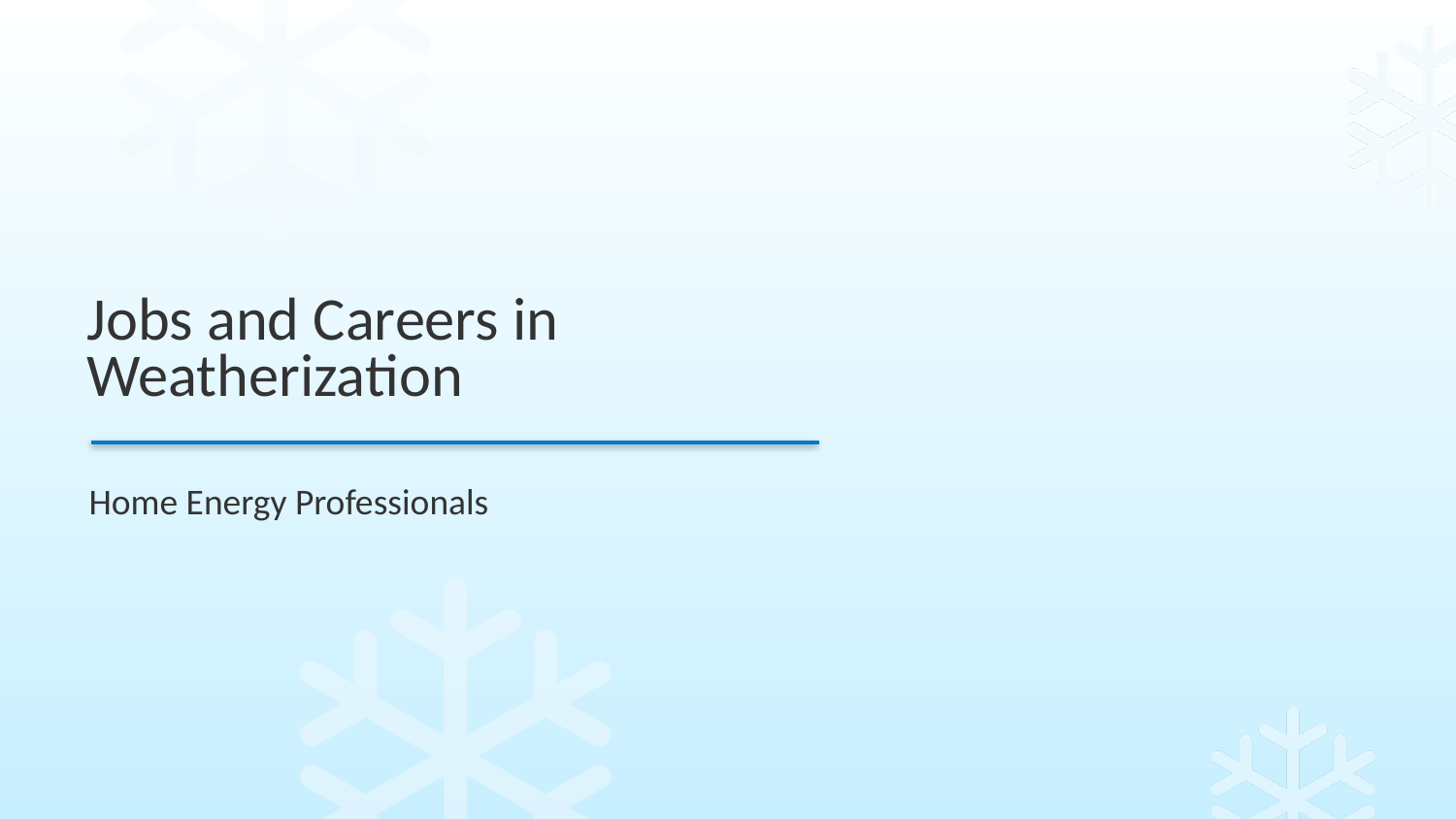

# Jobs and Careers in Weatherization
Home Energy Professionals